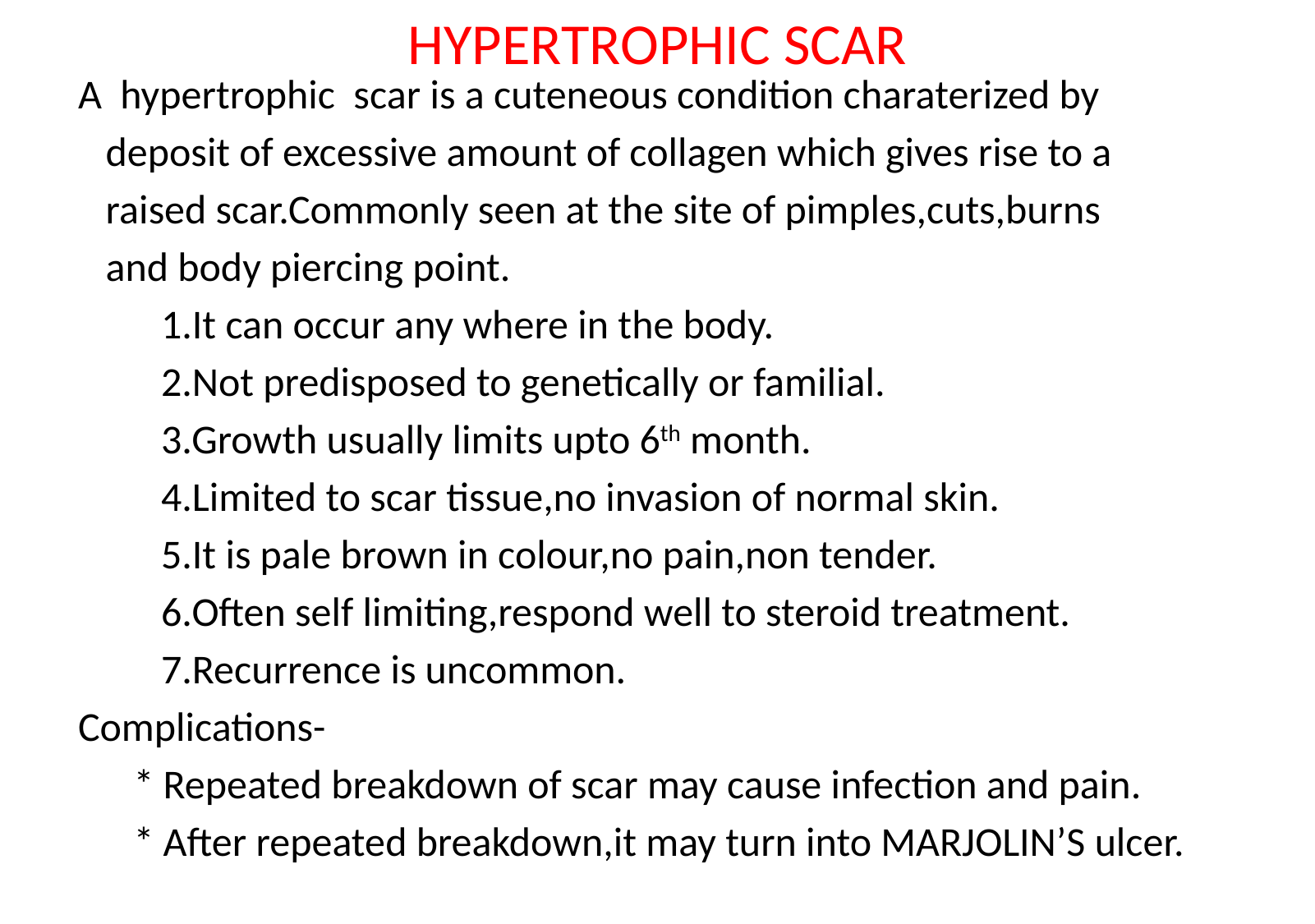

# HYPERTROPHIC SCAR
A  hypertrophic  scar is a cuteneous condition charaterized by
   deposit of excessive amount of collagen which gives rise to a
   raised scar.Commonly seen at the site of pimples,cuts,burns
   and body piercing point.
         1.It can occur any where in the body.
         2.Not predisposed to genetically or familial.
         3.Growth usually limits upto 6th month.
         4.Limited to scar tissue,no invasion of normal skin.
         5.It is pale brown in colour,no pain,non tender.
         6.Often self limiting,respond well to steroid treatment.
         7.Recurrence is uncommon.
Complications-
      * Repeated breakdown of scar may cause infection and pain.
      * After repeated breakdown,it may turn into MARJOLIN’S ulcer.

                                  *****************